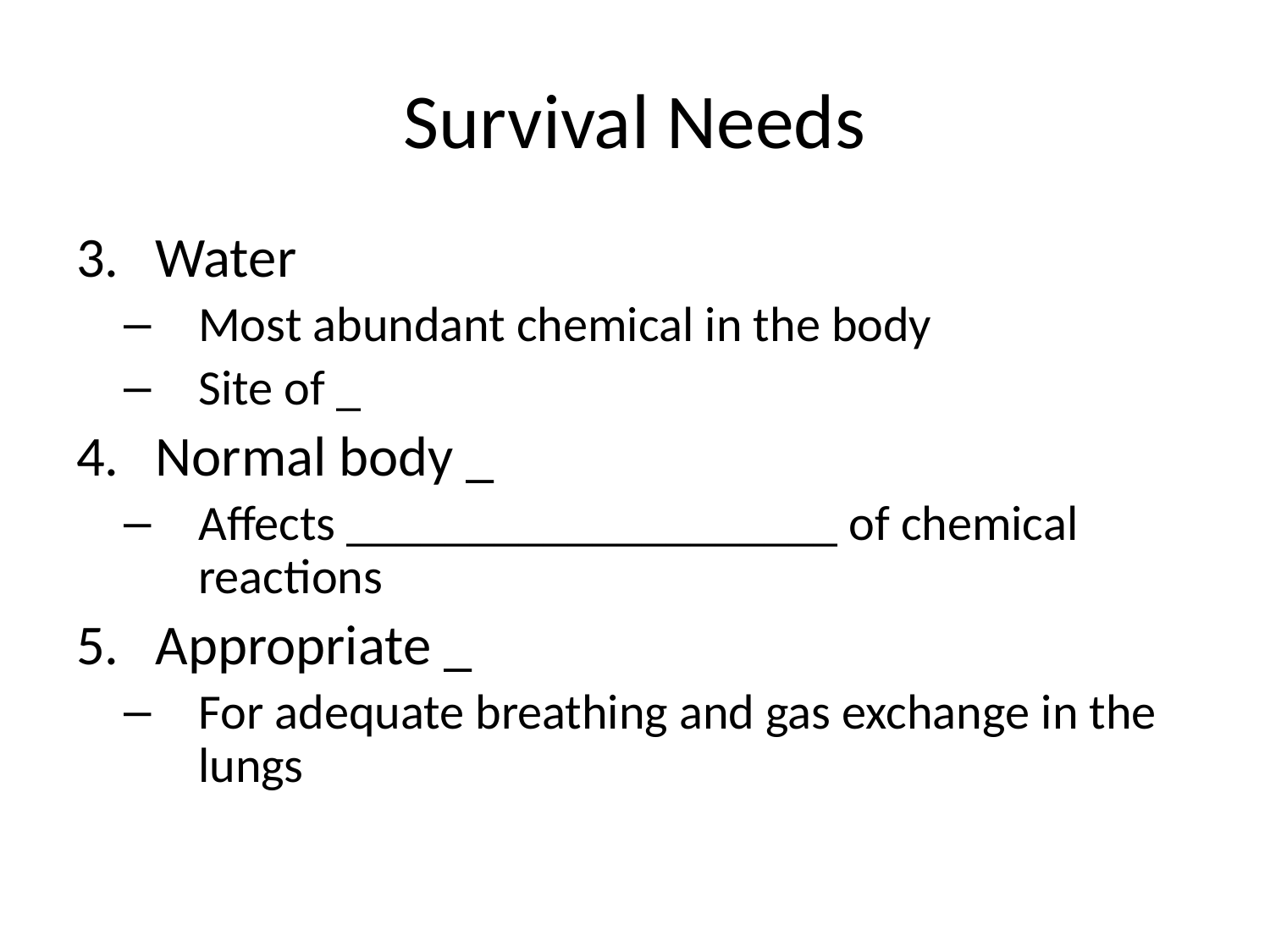

# Survival Needs
Water
Most abundant chemical in the body
Site of _
Normal body _
Affects ____________________ of chemical reactions
Appropriate _
For adequate breathing and gas exchange in the lungs